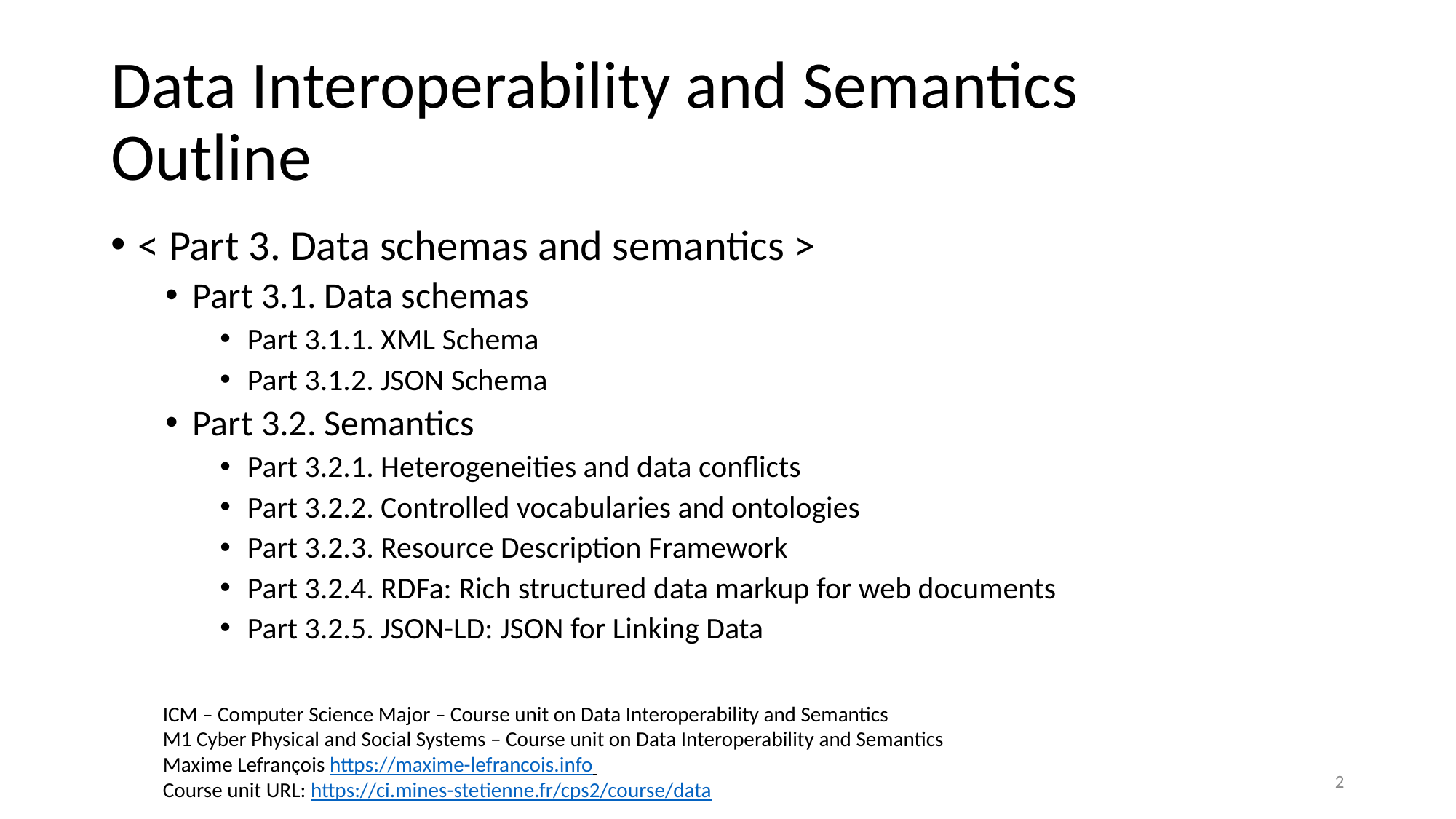

# Data Interoperability and Semantics Outline
< Part 3. Data schemas and semantics >
Part 3.1. Data schemas
Part 3.1.1. XML Schema
Part 3.1.2. JSON Schema
Part 3.2. Semantics
Part 3.2.1. Heterogeneities and data conflicts
Part 3.2.2. Controlled vocabularies and ontologies
Part 3.2.3. Resource Description Framework
Part 3.2.4. RDFa: Rich structured data markup for web documents
Part 3.2.5. JSON-LD: JSON for Linking Data
ICM – Computer Science Major – Course unit on Data Interoperability and Semantics
M1 Cyber Physical and Social Systems – Course unit on Data Interoperability and Semantics
Maxime Lefrançois https://maxime-lefrancois.info
Course unit URL: https://ci.mines-stetienne.fr/cps2/course/data
2